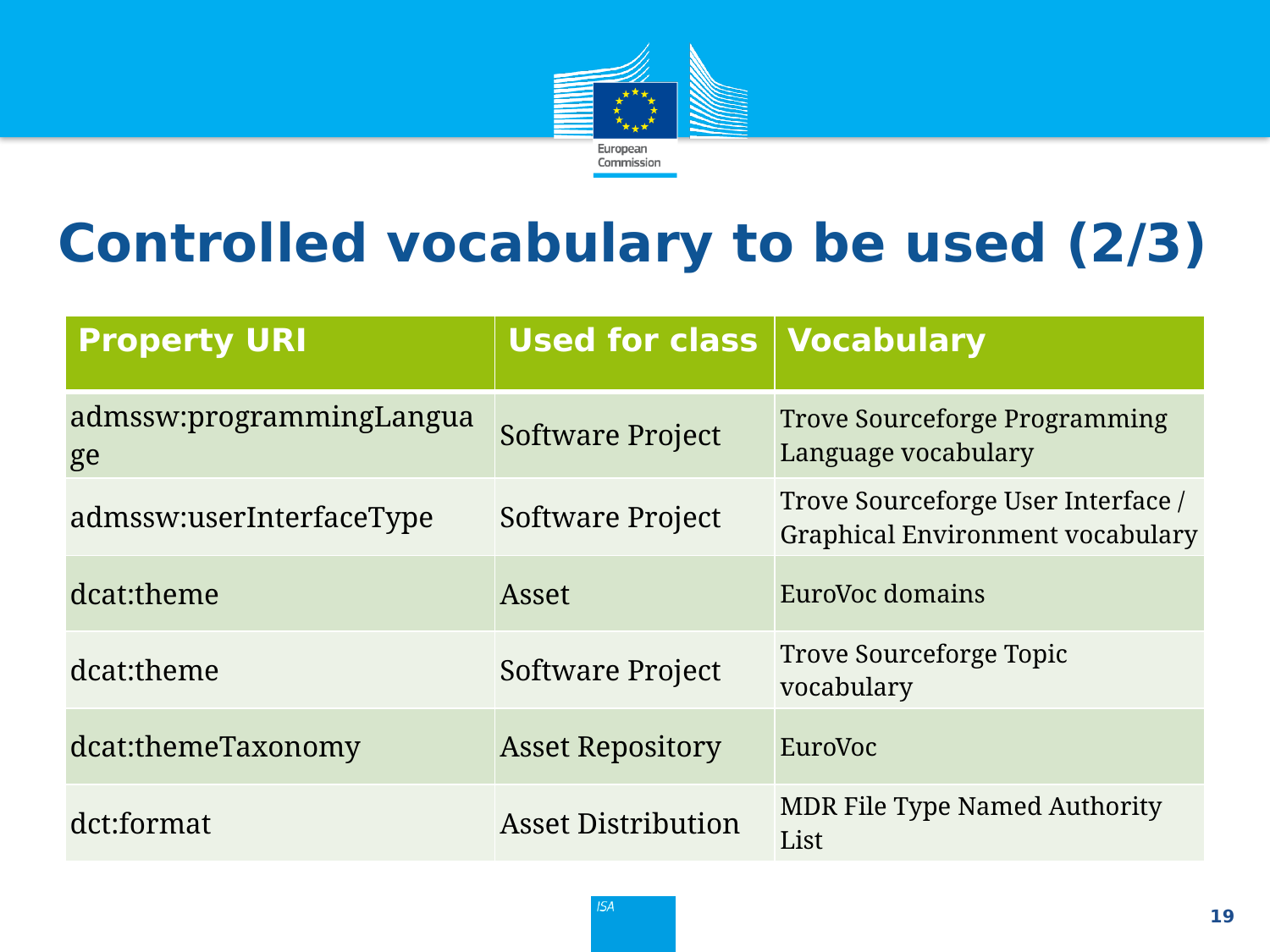

Controlled vocabulary to be used (2/3)
| Property URI | Used for class | Vocabulary |
| --- | --- | --- |
| admssw:programmingLanguage | Software Project | Trove Sourceforge Programming Language vocabulary |
| admssw:userInterfaceType | Software Project | Trove Sourceforge User Interface / Graphical Environment vocabulary |
| dcat:theme | Asset | EuroVoc domains |
| dcat:theme | Software Project | Trove Sourceforge Topic vocabulary |
| dcat:themeTaxonomy | Asset Repository | EuroVoc |
| dct:format | Asset Distribution | MDR File Type Named Authority List |
19